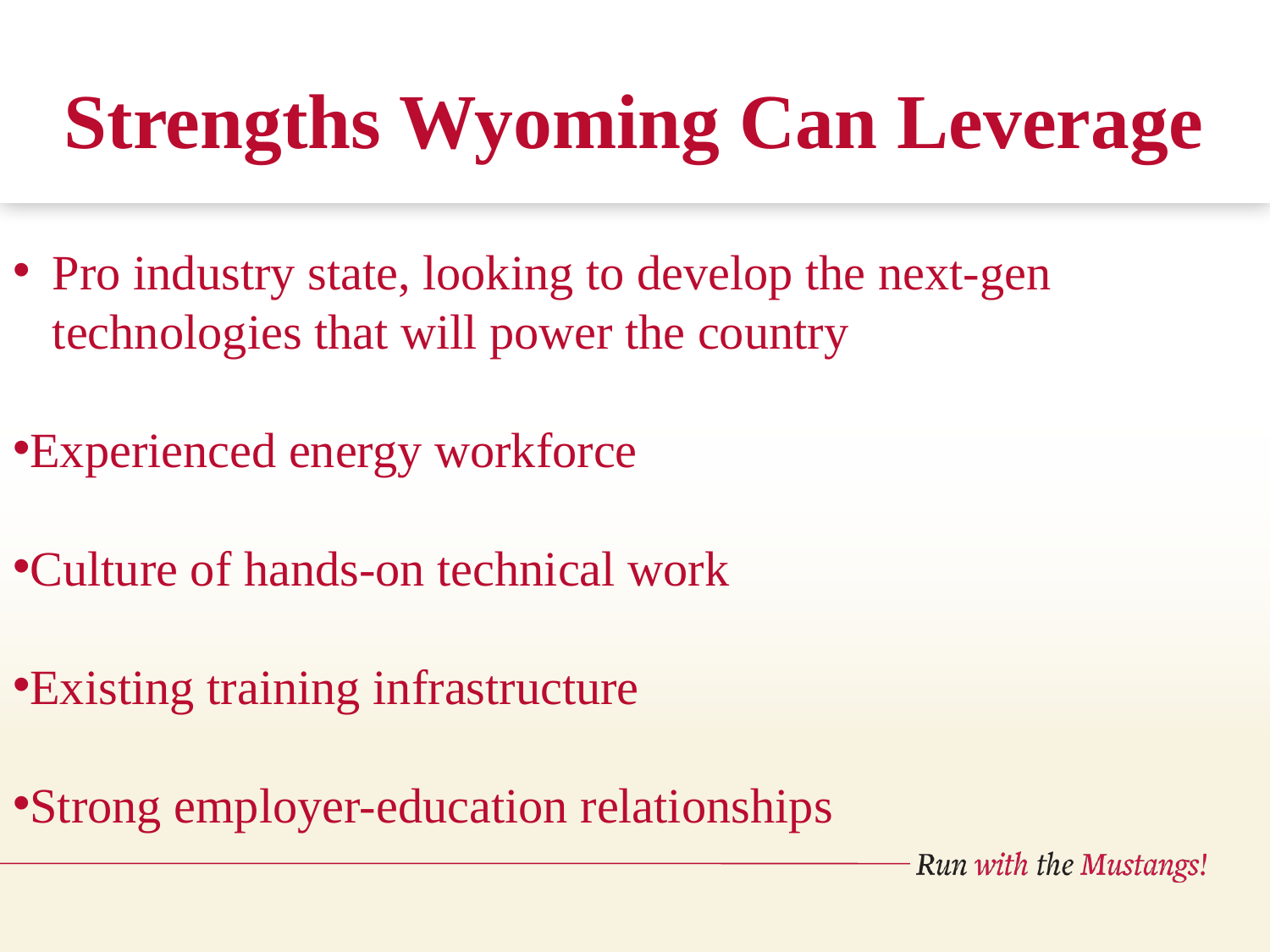

# Strengths Wyoming Can Leverage
Pro industry state, looking to develop the next-gen technologies that will power the country

Experienced energy workforce

Culture of hands-on technical work

Existing training infrastructure

Strong employer-education relationships